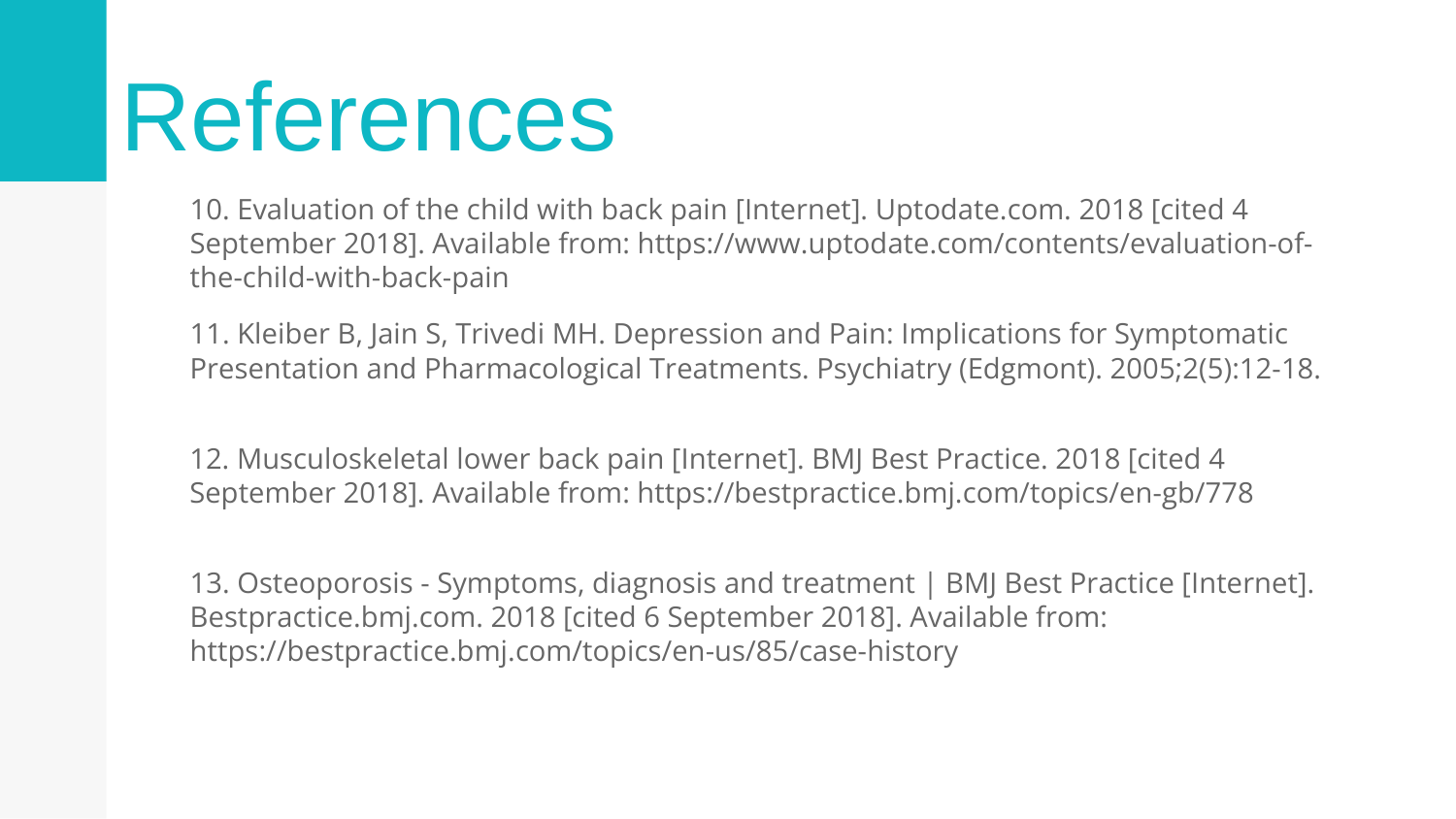

References
10. Evaluation of the child with back pain [Internet]. Uptodate.com. 2018 [cited 4 September 2018]. Available from: https://www.uptodate.com/contents/evaluation-of-the-child-with-back-pain
11. Kleiber B, Jain S, Trivedi MH. Depression and Pain: Implications for Symptomatic Presentation and Pharmacological Treatments. Psychiatry (Edgmont). 2005;2(5):12-18.
12. Musculoskeletal lower back pain [Internet]. BMJ Best Practice. 2018 [cited 4 September 2018]. Available from: https://bestpractice.bmj.com/topics/en-gb/778
13. Osteoporosis - Symptoms, diagnosis and treatment | BMJ Best Practice [Internet]. Bestpractice.bmj.com. 2018 [cited 6 September 2018]. Available from: https://bestpractice.bmj.com/topics/en-us/85/case-history